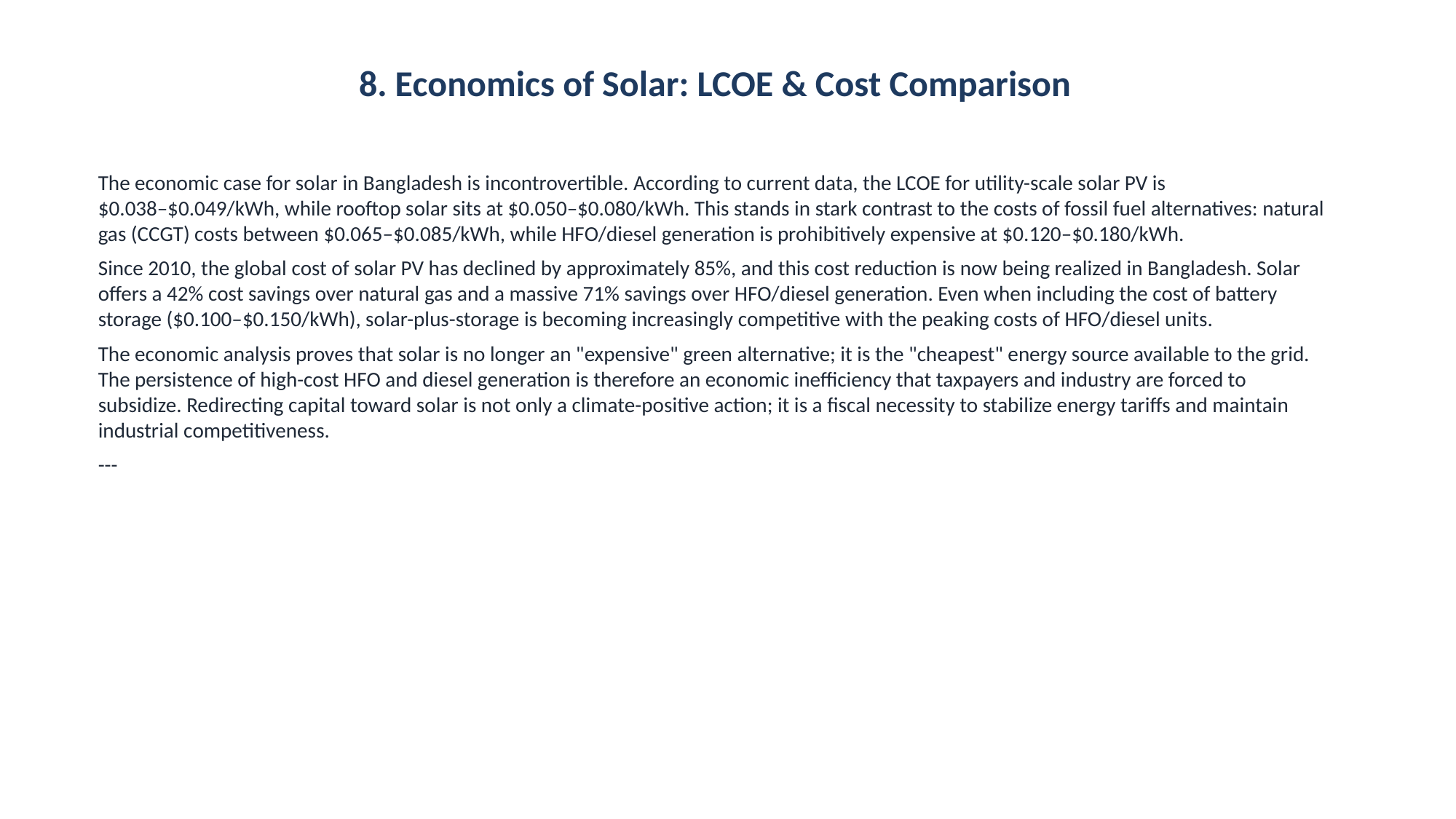

8. Economics of Solar: LCOE & Cost Comparison
The economic case for solar in Bangladesh is incontrovertible. According to current data, the LCOE for utility-scale solar PV is $0.038–$0.049/kWh, while rooftop solar sits at $0.050–$0.080/kWh. This stands in stark contrast to the costs of fossil fuel alternatives: natural gas (CCGT) costs between $0.065–$0.085/kWh, while HFO/diesel generation is prohibitively expensive at $0.120–$0.180/kWh.
Since 2010, the global cost of solar PV has declined by approximately 85%, and this cost reduction is now being realized in Bangladesh. Solar offers a 42% cost savings over natural gas and a massive 71% savings over HFO/diesel generation. Even when including the cost of battery storage ($0.100–$0.150/kWh), solar-plus-storage is becoming increasingly competitive with the peaking costs of HFO/diesel units.
The economic analysis proves that solar is no longer an "expensive" green alternative; it is the "cheapest" energy source available to the grid. The persistence of high-cost HFO and diesel generation is therefore an economic inefficiency that taxpayers and industry are forced to subsidize. Redirecting capital toward solar is not only a climate-positive action; it is a fiscal necessity to stabilize energy tariffs and maintain industrial competitiveness.
---